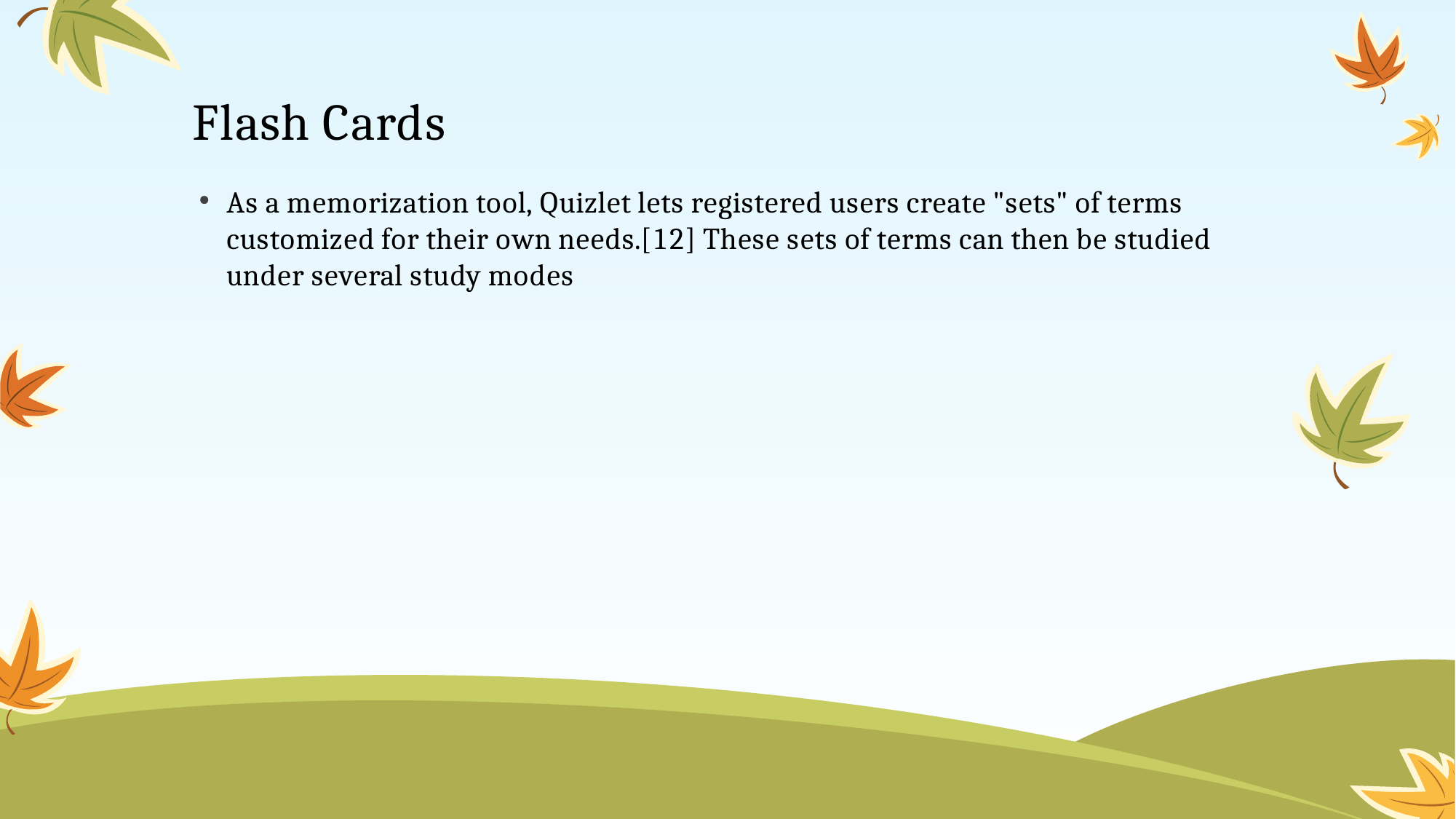

Flash Cards
As a memorization tool, Quizlet lets registered users create "sets" of terms customized for their own needs.[12] These sets of terms can then be studied under several study modes